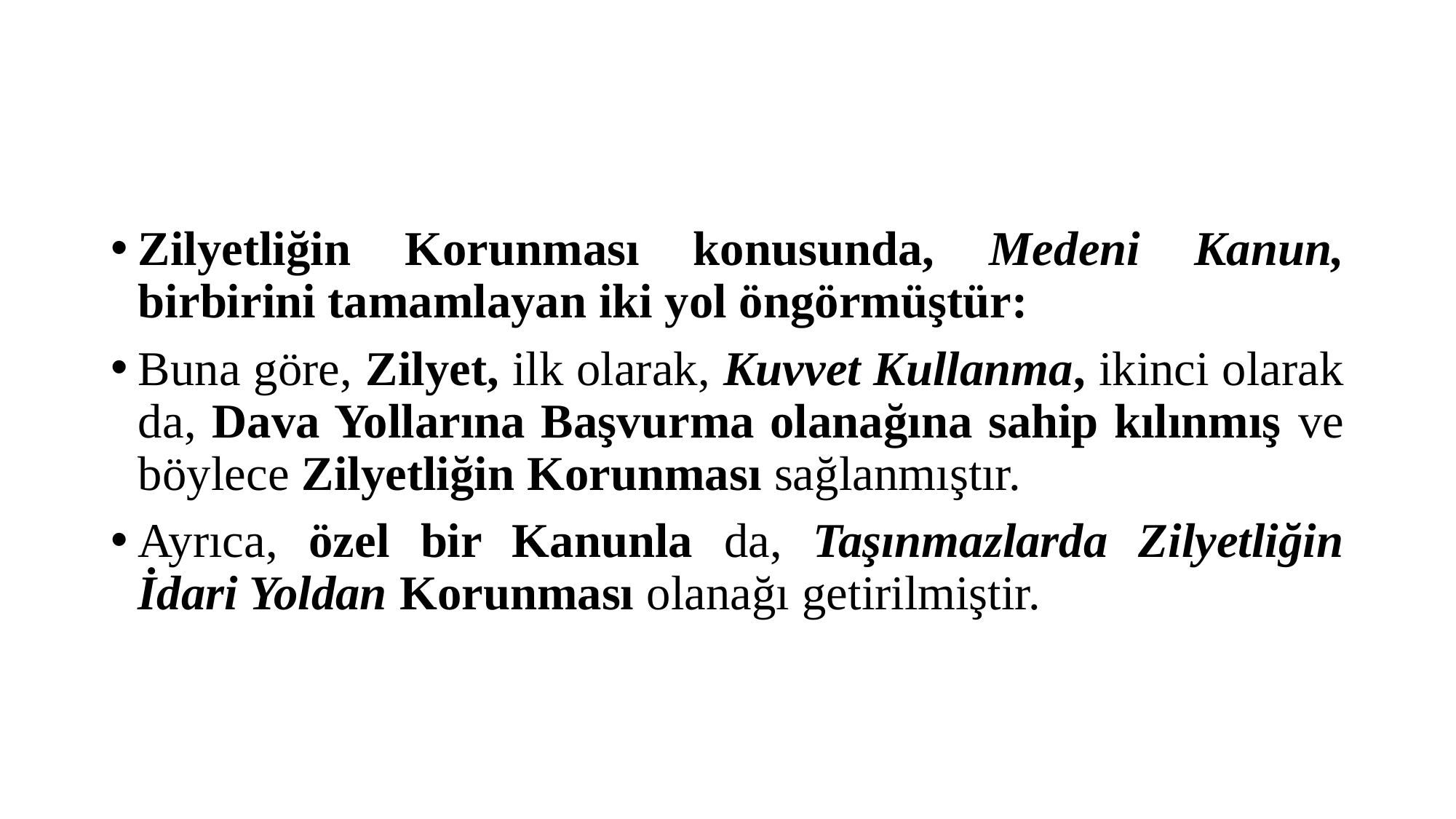

#
Zilyetliğin Korunması konusunda, Medeni Kanun, birbirini tamamlayan iki yol öngörmüştür:
Buna göre, Zilyet, ilk olarak, Kuvvet Kullanma, ikinci olarak da, Dava Yollarına Başvurma olanağına sahip kılınmış ve böylece Zilyetliğin Korunması sağlanmıştır.
Ayrıca, özel bir Kanunla da, Taşınmazlarda Zilyetliğin İdari Yoldan Korunması olanağı getirilmiştir.